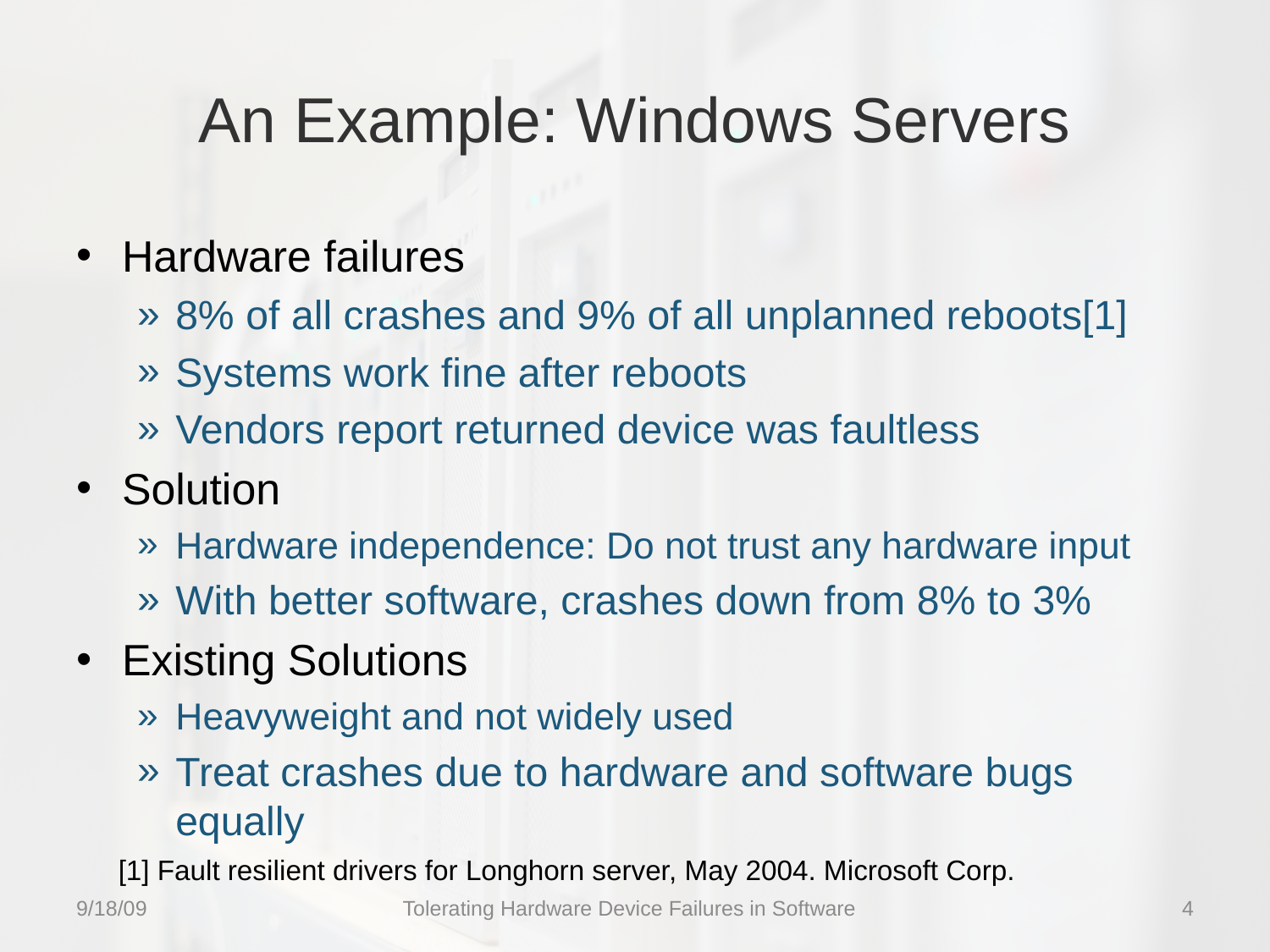

# An Example: Windows Servers
Hardware failures
8% of all crashes and 9% of all unplanned reboots[1]
Systems work fine after reboots
Vendors report returned device was faultless
Solution
Hardware independence: Do not trust any hardware input
With better software, crashes down from 8% to 3%
Existing Solutions
Heavyweight and not widely used
Treat crashes due to hardware and software bugs equally

[1] Fault resilient drivers for Longhorn server, May 2004. Microsoft Corp.

9/18/09
Tolerating Hardware Device Failures in Software
4